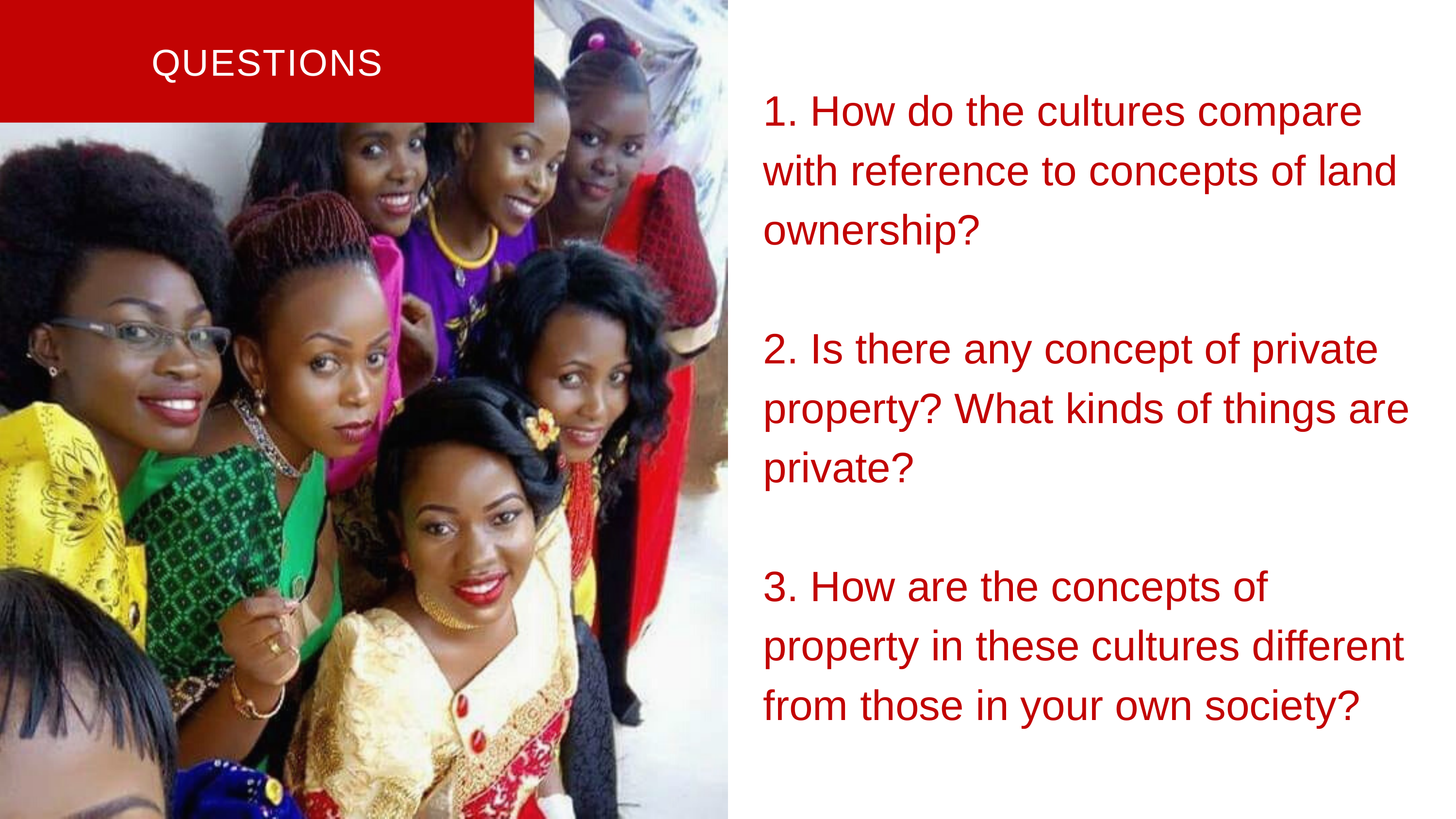

QUESTIONS
1. How do the cultures compare with reference to concepts of land ownership?

2. Is there any concept of private property? What kinds of things are private?

3. How are the concepts of property in these cultures different from those in your own society?